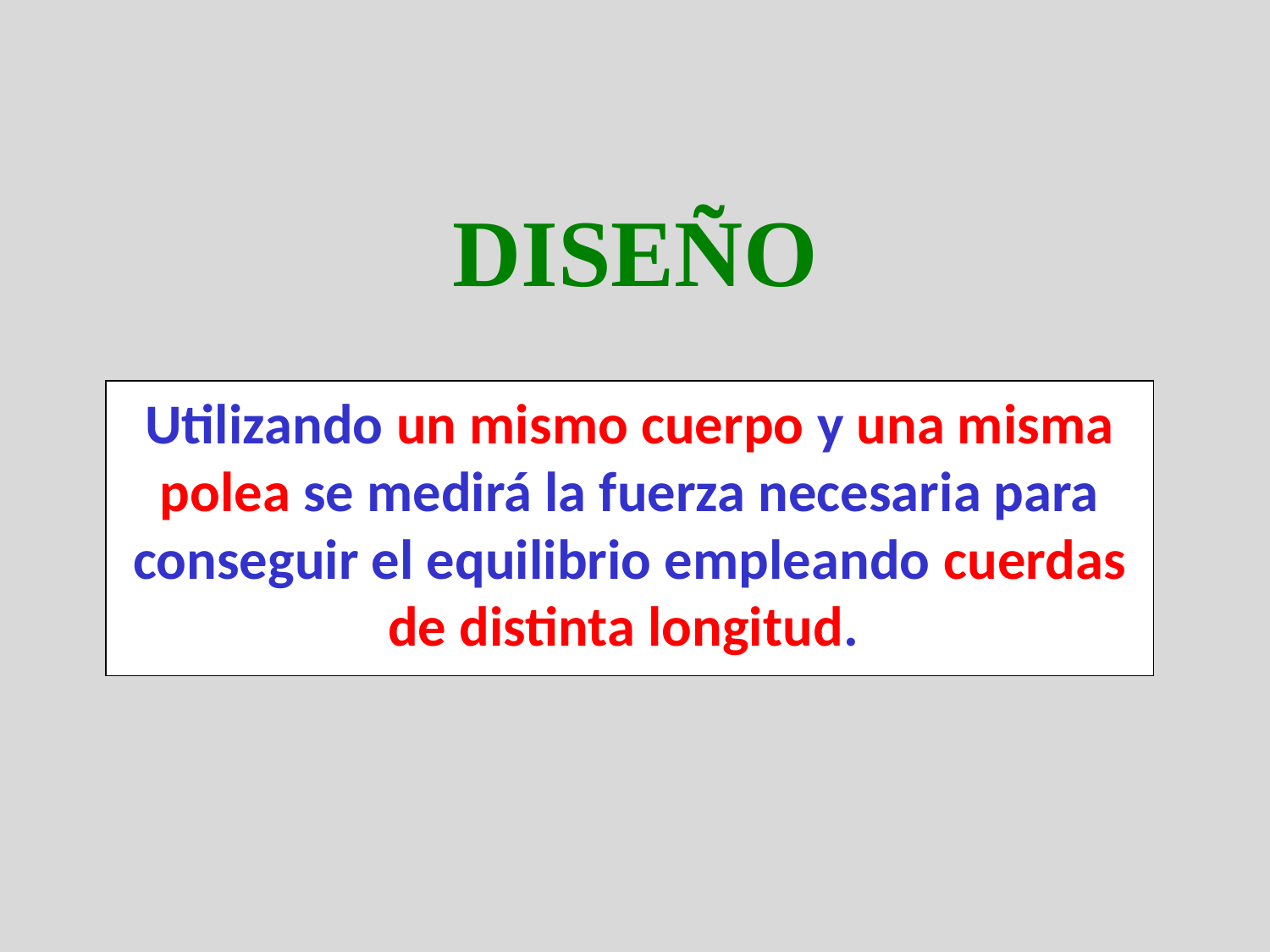

# DISEÑO
Utilizando un mismo cuerpo y una misma polea se medirá la fuerza necesaria para conseguir el equilibrio empleando cuerdas de distinta longitud.